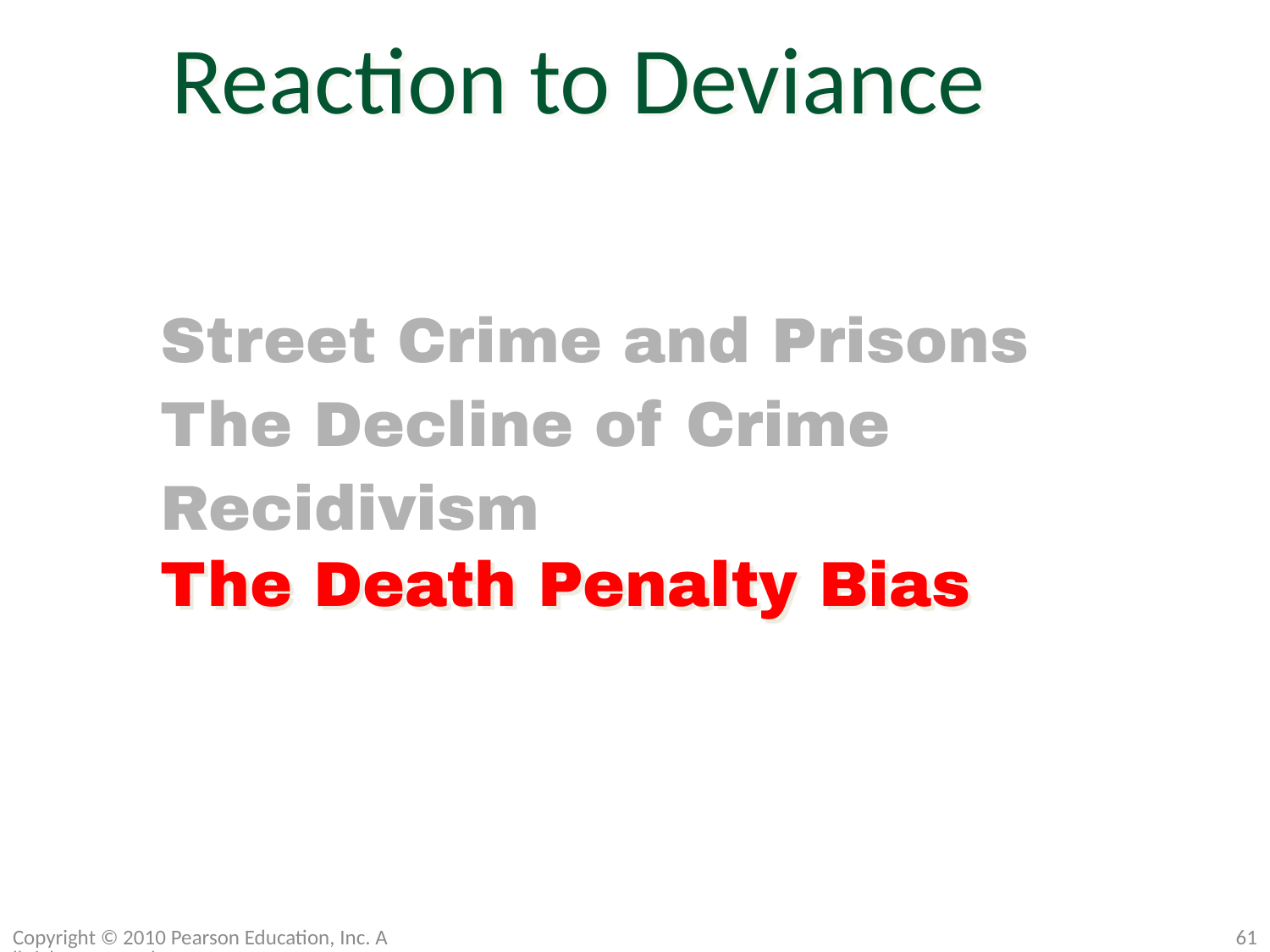

Reaction to Deviance
Street Crime and Prisons
The Decline of Crime
Recidivism

The Death Penalty Bias
Copyright © 2010 Pearson Education, Inc. All rights reserved.
61